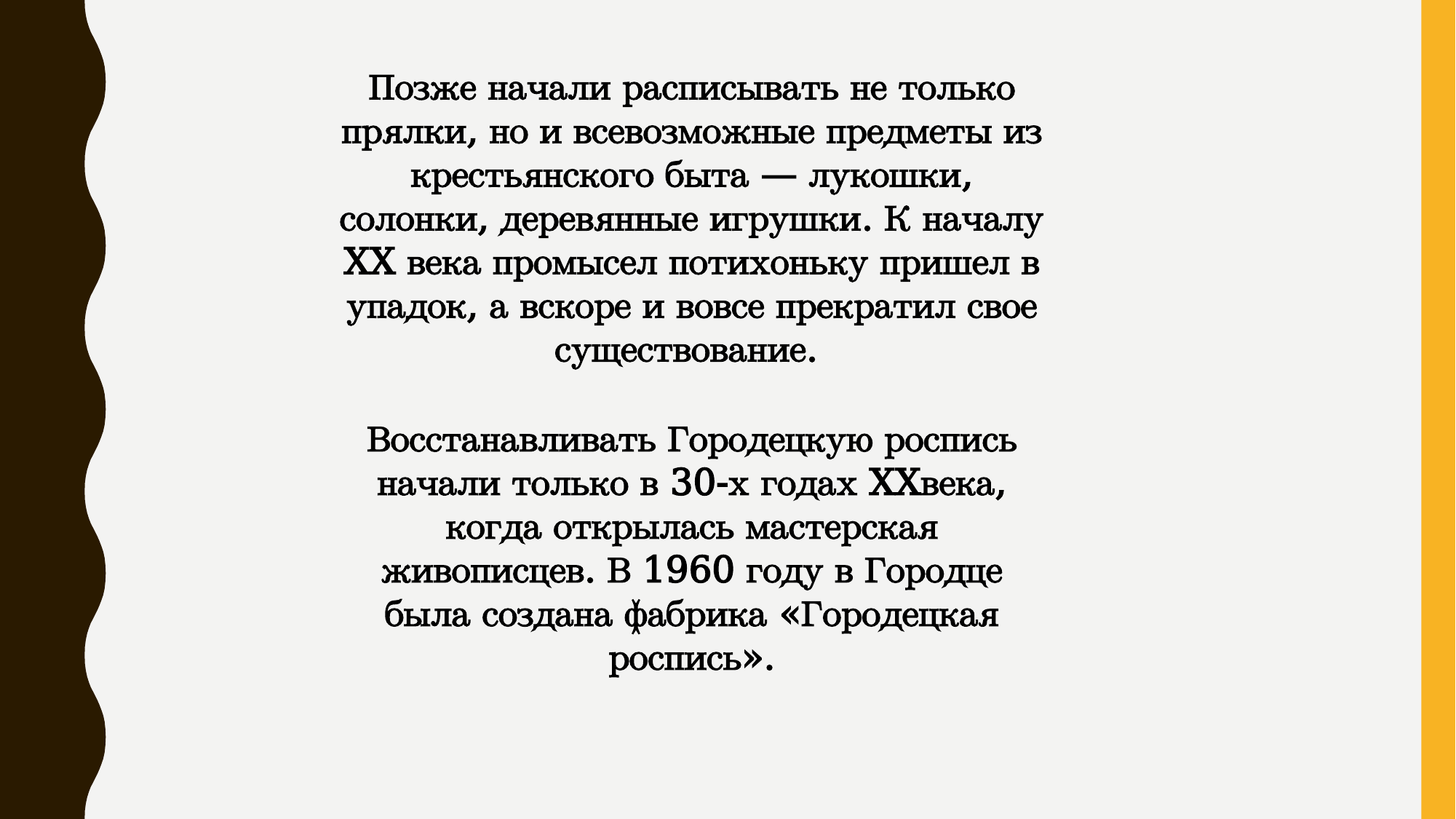

Позже начали расписывать не только прялки, но и всевозможные предметы из крестьянского быта — лукошки, солонки, деревянные игрушки. К началу XX века промысел потихоньку пришел в упадок, а вскоре и вовсе прекратил свое существование.
Восстанавливать Городецкую роспись начали только в 30-х годах XXвека, когда открылась мастерская живописцев. В 1960 году в Городце была создана фабрика «Городецкая роспись».